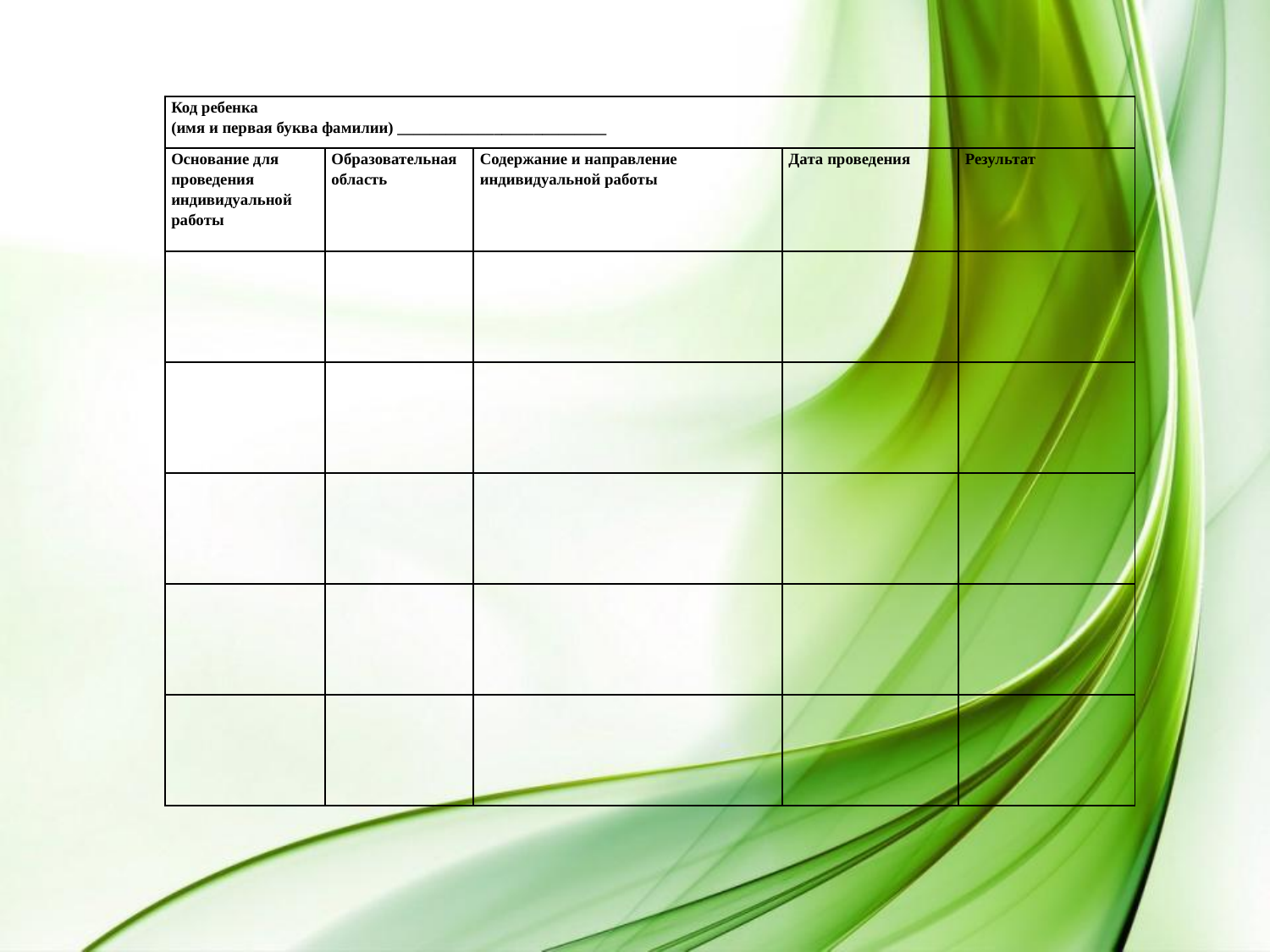

| Код ребенка (имя и первая буква фамилии) \_\_\_\_\_\_\_\_\_\_\_\_\_\_\_\_\_\_\_\_\_\_\_\_\_\_ |  |  |  |  |
| --- | --- | --- | --- | --- |
| Основание для проведения индивидуальной работы | Образовательная область | Содержание и направление индивидуальной работы | Дата проведения | Результат |
|  |  |  |  |  |
|  |  |  |  |  |
|  |  |  |  |  |
|  |  |  |  |  |
|  |  |  |  |  |